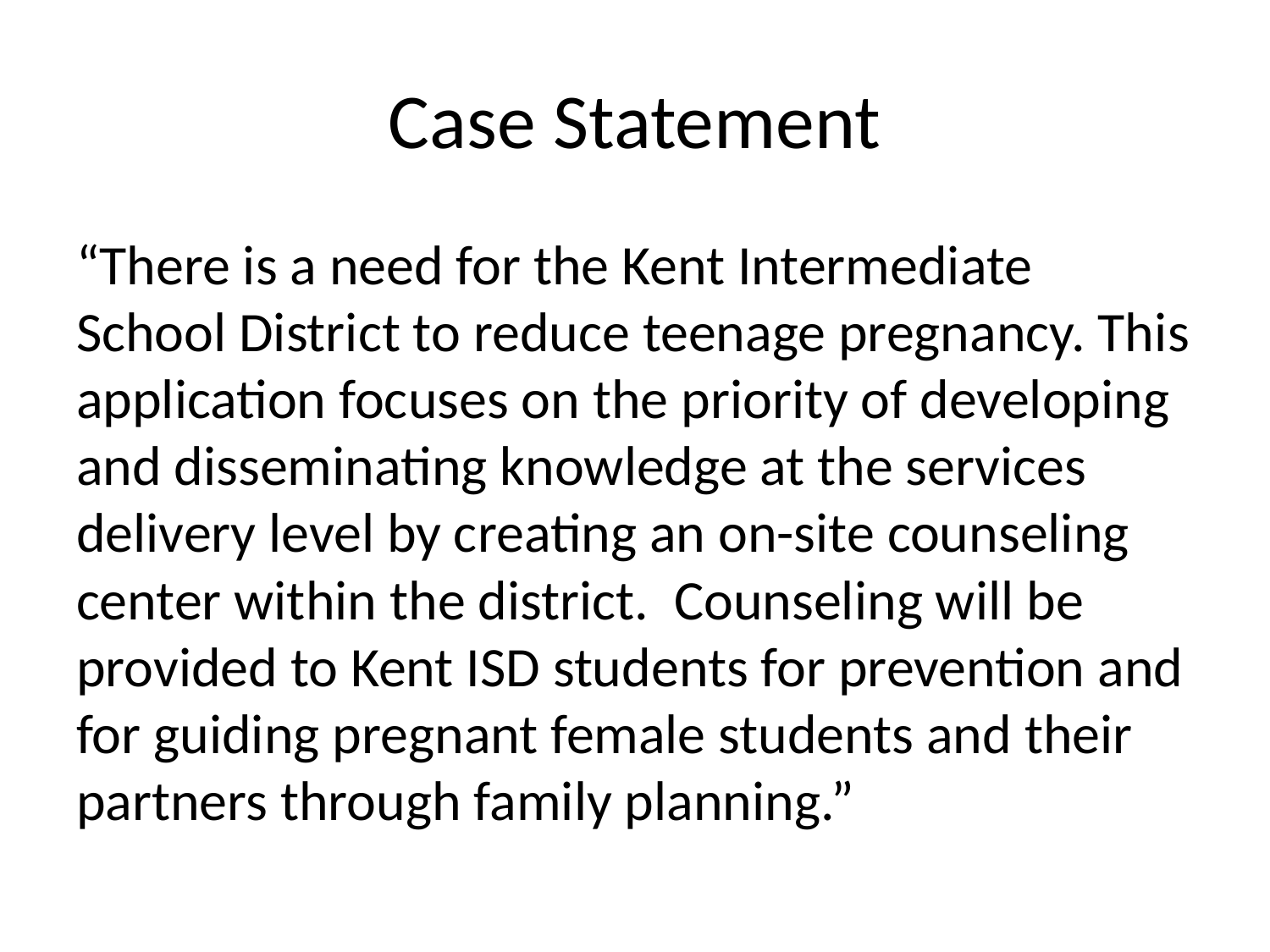

# Case Statement
“There is a need for the Kent Intermediate School District to reduce teenage pregnancy. This application focuses on the priority of developing and disseminating knowledge at the services delivery level by creating an on-site counseling center within the district.  Counseling will be provided to Kent ISD students for prevention and for guiding pregnant female students and their partners through family planning.”